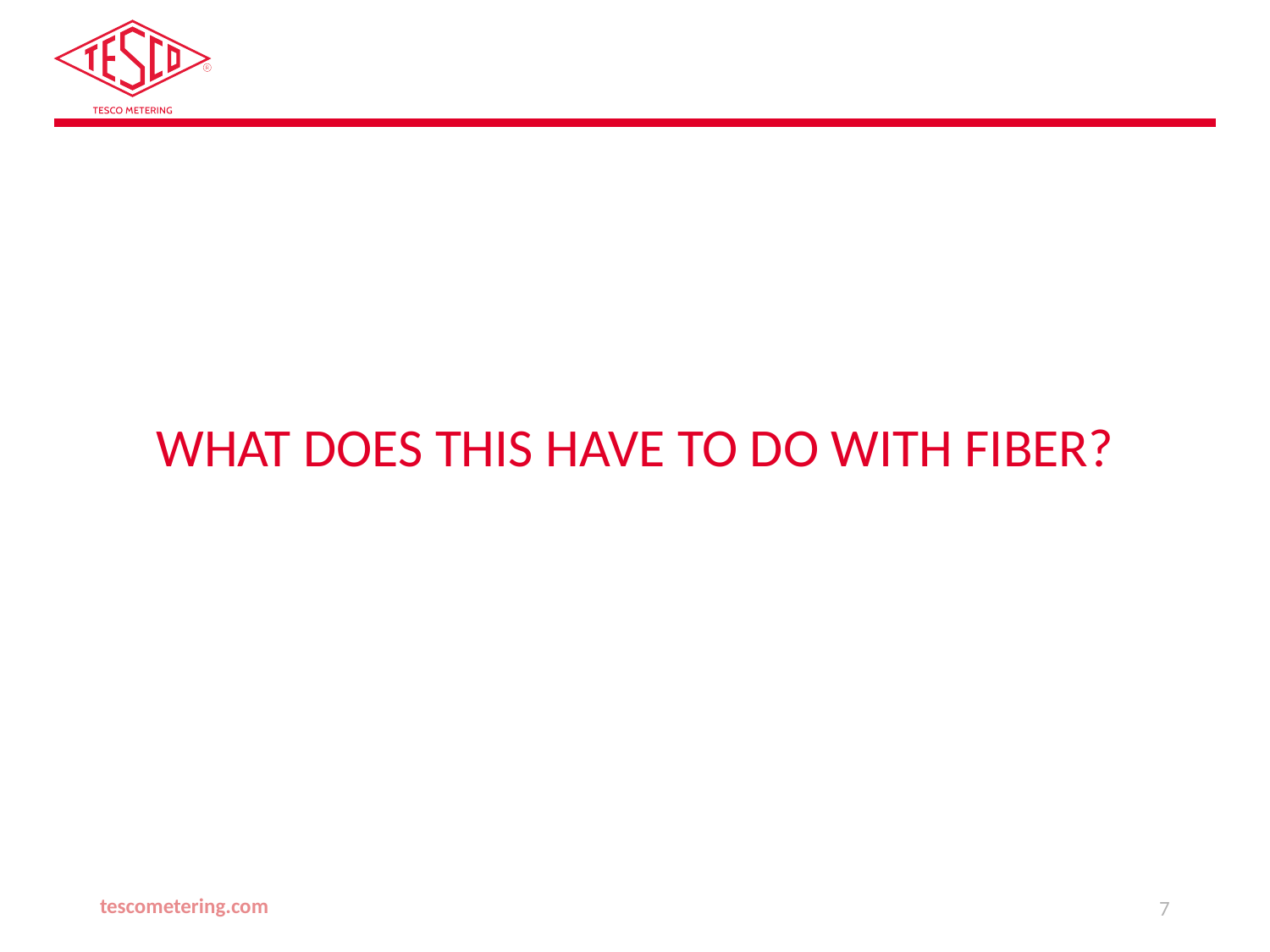

# What does this have to do with Fiber?
tescometering.com
7